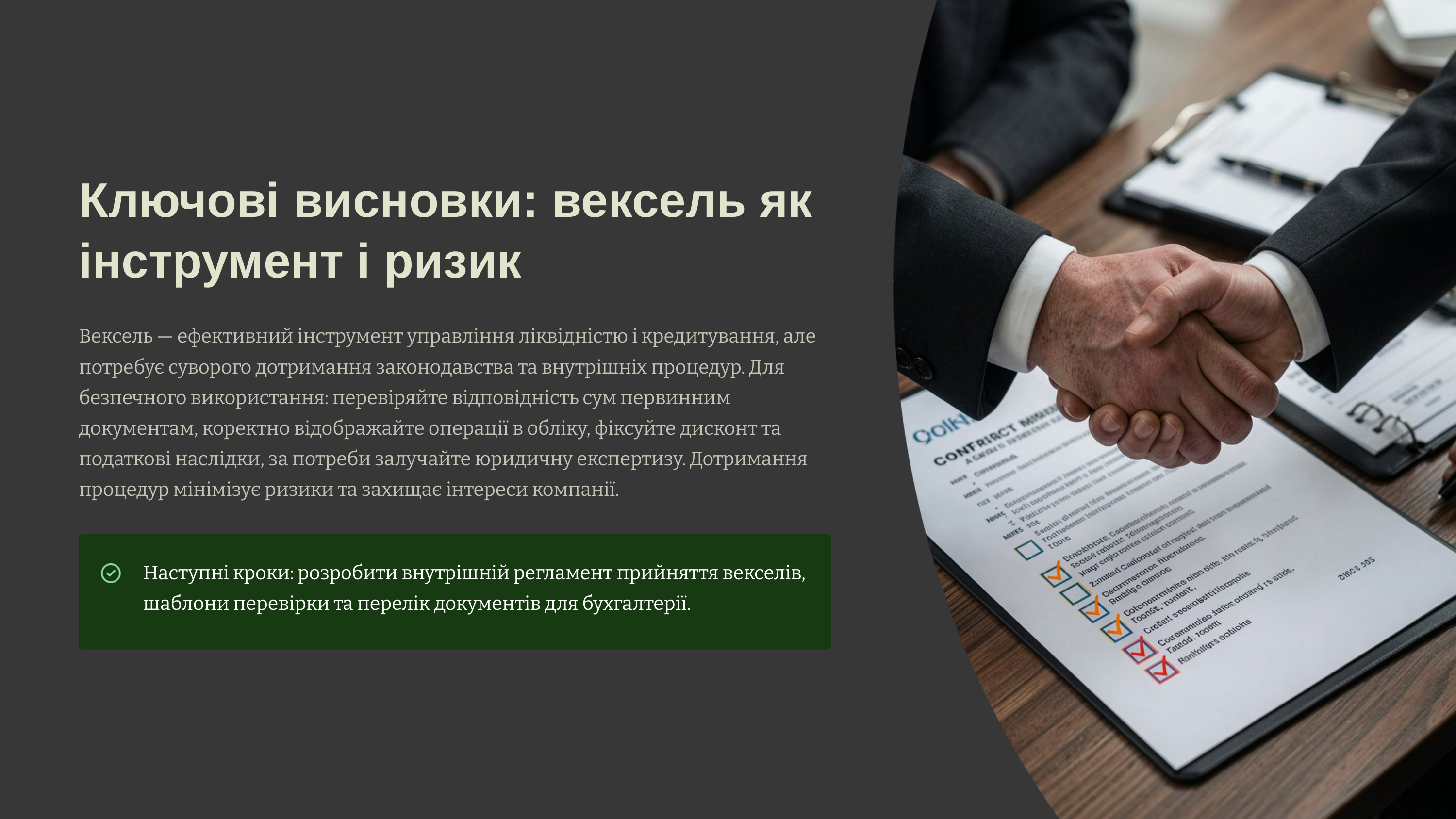

Ключові висновки: вексель як інструмент і ризик
Вексель — ефективний інструмент управління ліквідністю і кредитування, але потребує суворого дотримання законодавства та внутрішніх процедур. Для безпечного використання: перевіряйте відповідність сум первинним документам, коректно відображайте операції в обліку, фіксуйте дисконт та податкові наслідки, за потреби залучайте юридичну експертизу. Дотримання процедур мінімізує ризики та захищає інтереси компанії.

Наступні кроки: розробити внутрішній регламент прийняття векселів, шаблони перевірки та перелік документів для бухгалтерії.